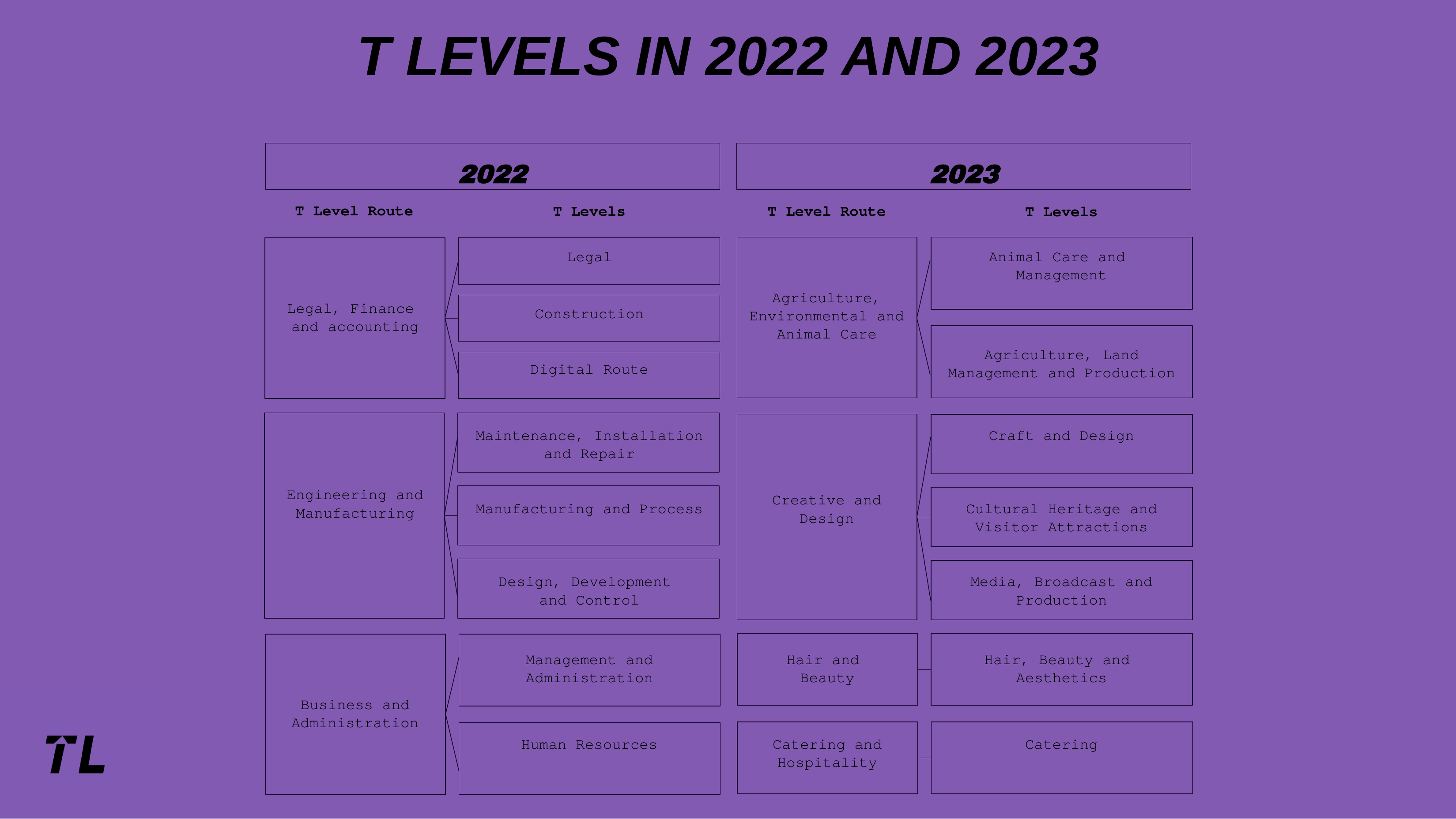

# T LEVELS IN 2022 AND 2023
2022
2023
T Level Route
T Levels
T Level Route
T Levels
Legal
Animal Care and
Management

Agriculture, Environmental and Animal Care
Legal, Finance
and accounting
Construction
Agriculture, Land Management and Production
Digital Route
Maintenance, Installation and Repair
Craft and Design
Engineering and Manufacturing
Creative and Design
Manufacturing and Process
Cultural Heritage and Visitor Attractions
Design, Development
and Control
Media, Broadcast and Production
Management and Administration
Hair and
Beauty
Hair, Beauty and
Aesthetics
Business and Administration
Human Resources
Catering and Hospitality
Catering